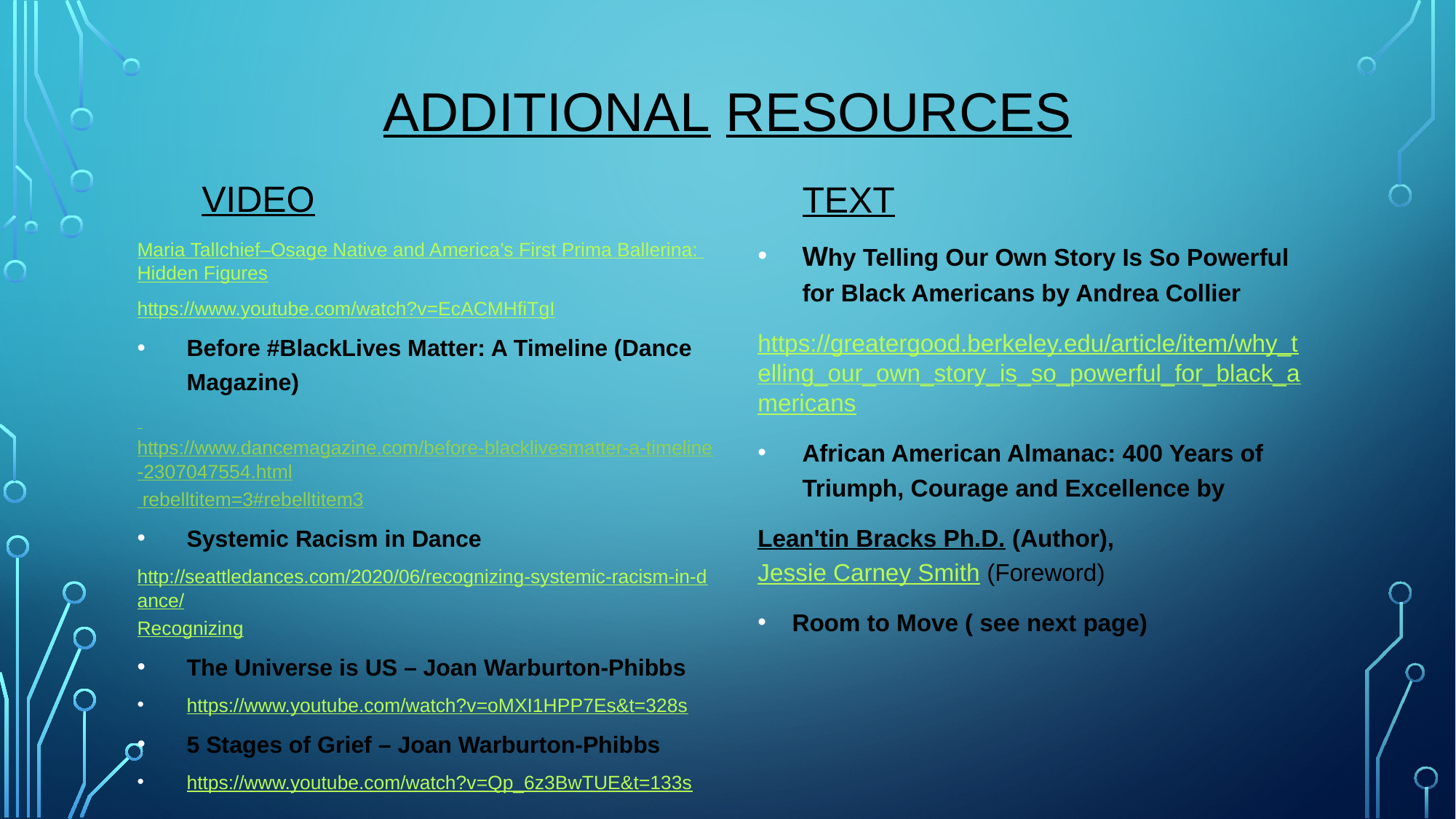

# ADDITIONAL RESOURCES
TEXT
VIDEO
Maria Tallchief–Osage Native and America’s First Prima Ballerina: Hidden Figures
https://www.youtube.com/watch?v=EcACMHfiTgI
Before #BlackLives Matter: A Timeline (Dance Magazine)
 https://www.dancemagazine.com/before-blacklivesmatter-a-timeline-2307047554.html rebelltitem=3#rebelltitem3
Systemic Racism in Dance
http://seattledances.com/2020/06/recognizing-systemic-racism-in-dance/Recognizing
The Universe is US – Joan Warburton-Phibbs
https://www.youtube.com/watch?v=oMXI1HPP7Es&t=328s
5 Stages of Grief – Joan Warburton-Phibbs
https://www.youtube.com/watch?v=Qp_6z3BwTUE&t=133s

Why Telling Our Own Story Is So Powerful for Black Americans by Andrea Collier
https://greatergood.berkeley.edu/article/item/why_telling_our_own_story_is_so_powerful_for_black_americans
African American Almanac: 400 Years of Triumph, Courage and Excellence by
Lean'tin Bracks Ph.D. (Author), Jessie Carney Smith (Foreword)
Room to Move ( see next page)